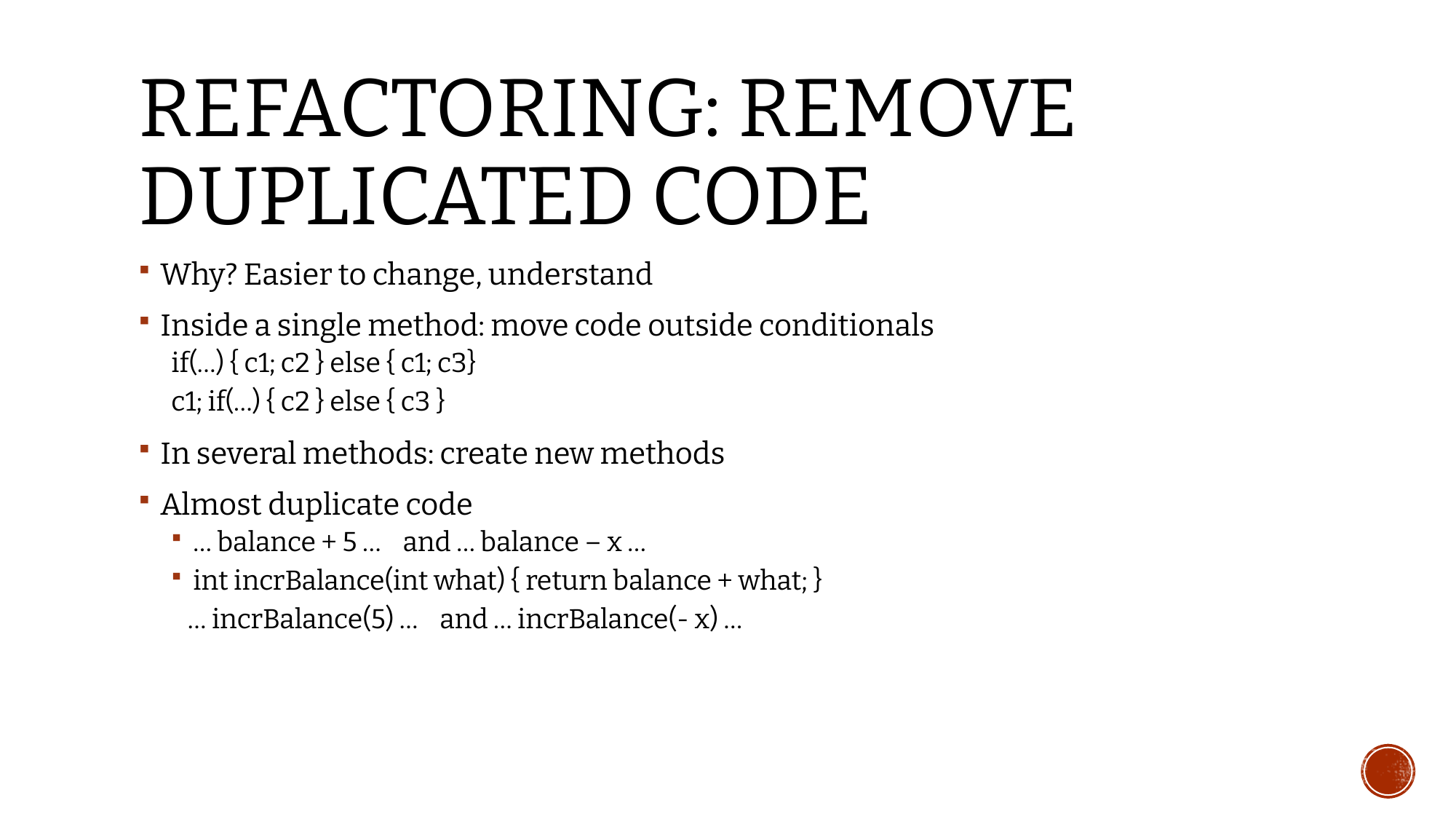

# Refactoring: Remove Duplicated Code
Why? Easier to change, understand
Inside a single method: move code outside conditionals
if(…) { c1; c2 } else { c1; c3}
c1; if(…) { c2 } else { c3 }
In several methods: create new methods
Almost duplicate code
… balance + 5 …    and … balance – x …
int incrBalance(int what) { return balance + what; }
   … incrBalance(5) …    and … incrBalance(- x) …